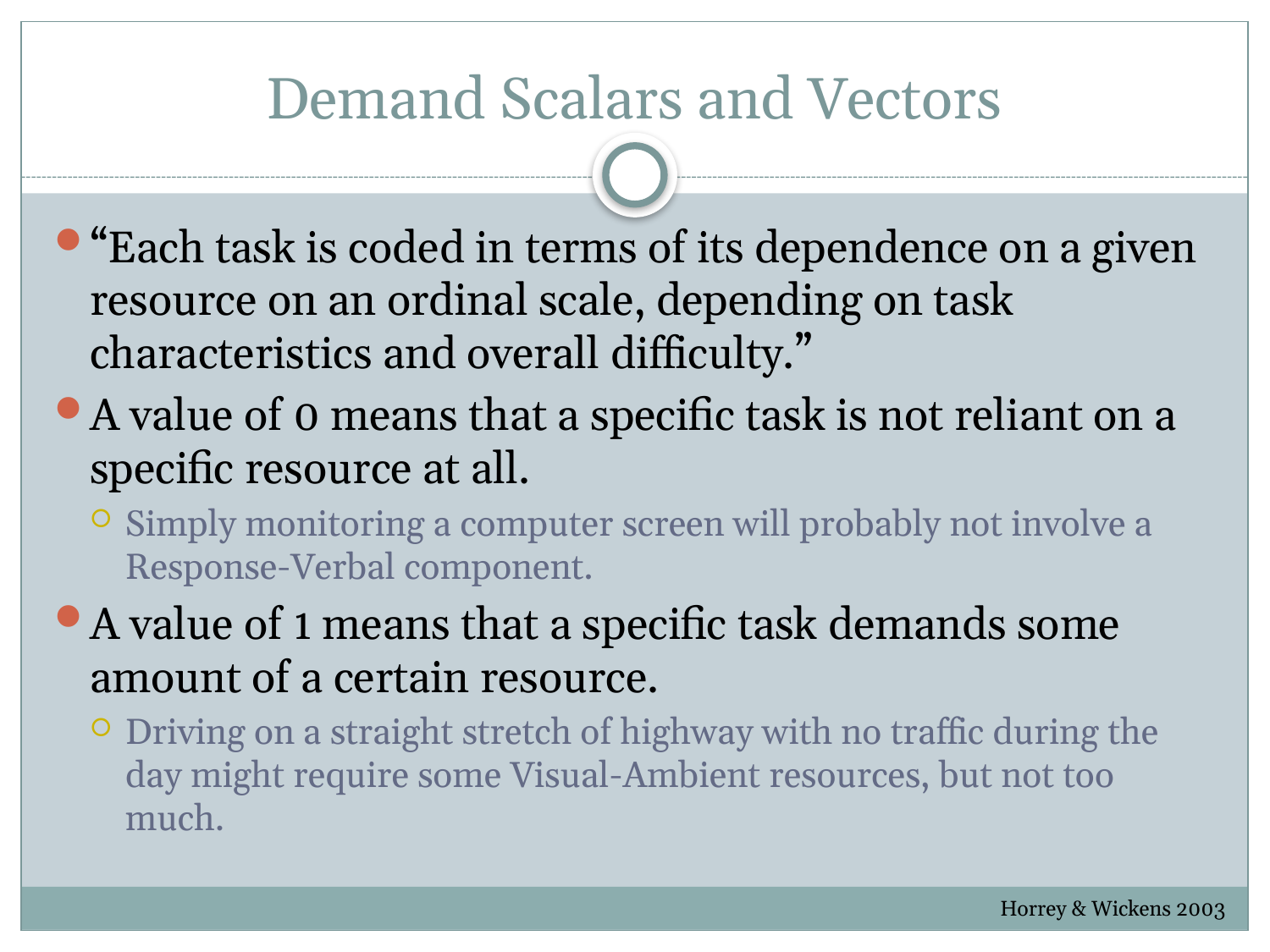

# Demand Scalars and Vectors
“Each task is coded in terms of its dependence on a given resource on an ordinal scale, depending on task characteristics and overall difficulty.”
A value of 0 means that a specific task is not reliant on a specific resource at all.
Simply monitoring a computer screen will probably not involve a Response-Verbal component.
A value of 1 means that a specific task demands some amount of a certain resource.
Driving on a straight stretch of highway with no traffic during the day might require some Visual-Ambient resources, but not too much.

Horrey & Wickens 2003